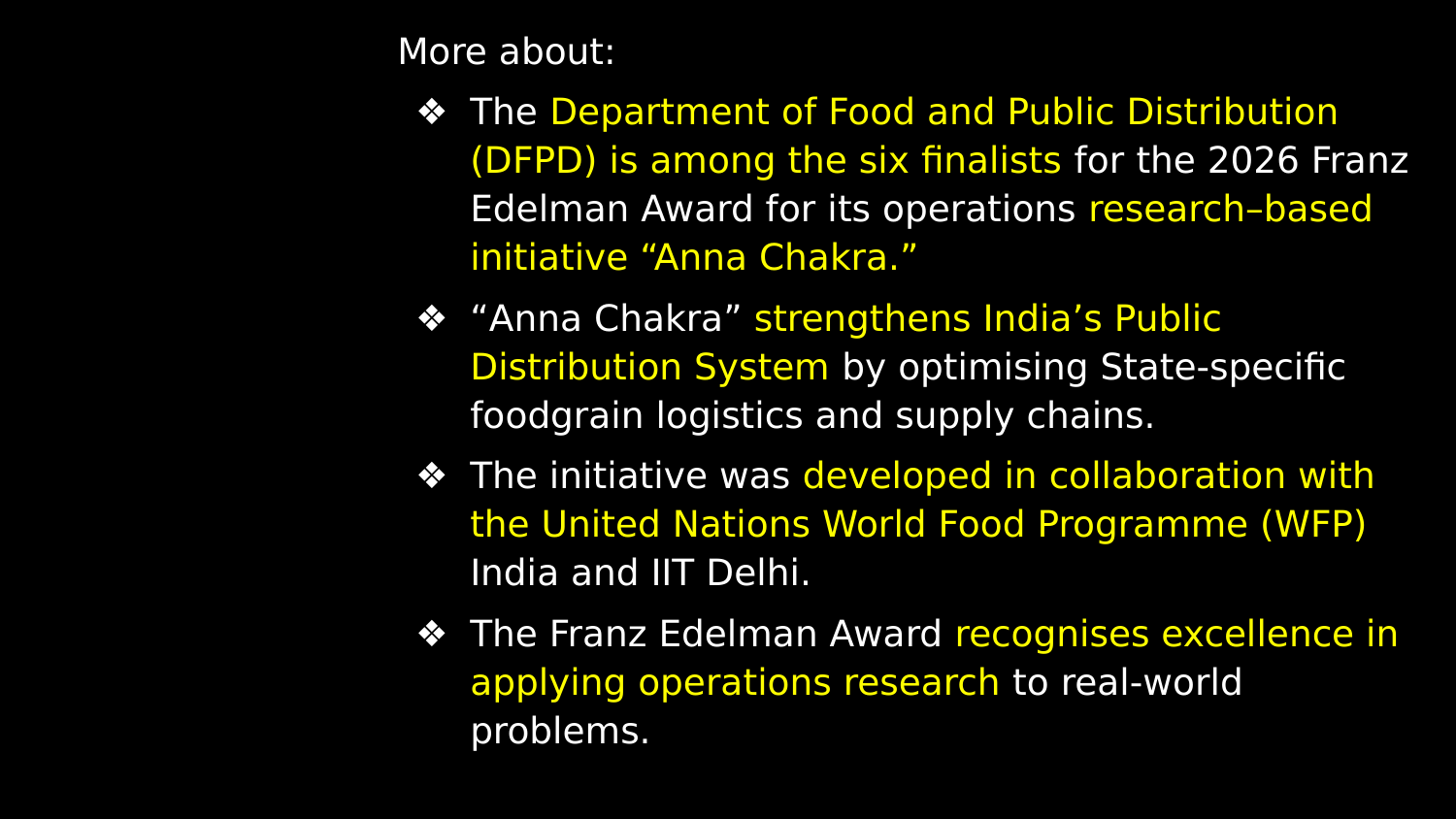

More about:
The Department of Food and Public Distribution (DFPD) is among the six finalists for the 2026 Franz Edelman Award for its operations research–based initiative “Anna Chakra.”
“Anna Chakra” strengthens India’s Public Distribution System by optimising State-specific foodgrain logistics and supply chains.
The initiative was developed in collaboration with the United Nations World Food Programme (WFP) India and IIT Delhi.
The Franz Edelman Award recognises excellence in applying operations research to real-world problems.